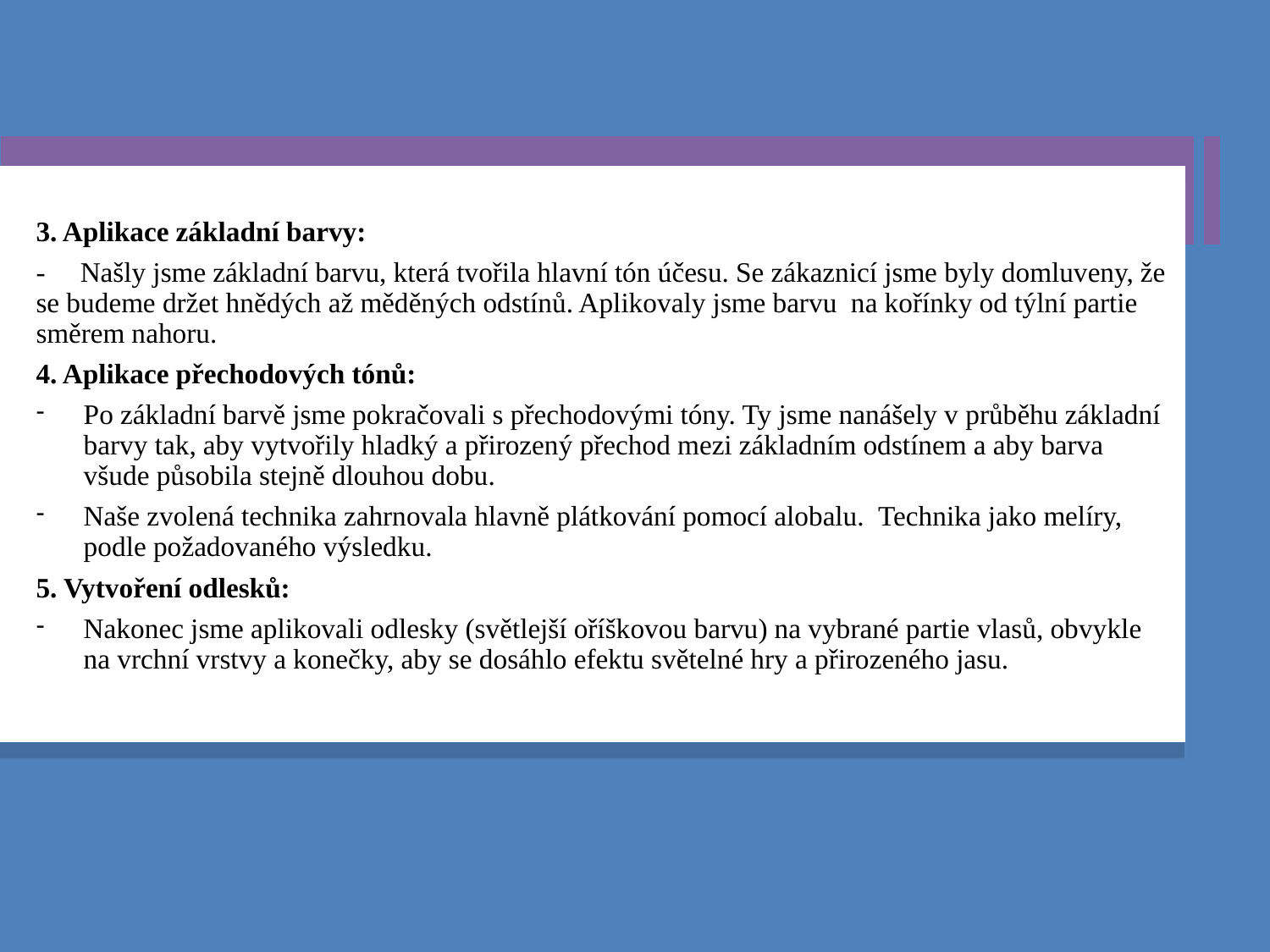

3. Aplikace základní barvy:
-     Našly jsme základní barvu, která tvořila hlavní tón účesu. Se zákaznicí jsme byly domluveny, že se budeme držet hnědých až měděných odstínů. Aplikovaly jsme barvu  na kořínky od týlní partie směrem nahoru.
4. Aplikace přechodových tónů:
Po základní barvě jsme pokračovali s přechodovými tóny. Ty jsme nanášely v průběhu základní barvy tak, aby vytvořily hladký a přirozený přechod mezi základním odstínem a aby barva všude působila stejně dlouhou dobu.
Naše zvolená technika zahrnovala hlavně plátkování pomocí alobalu.  Technika jako melíry, podle požadovaného výsledku.
5. Vytvoření odlesků:
Nakonec jsme aplikovali odlesky (světlejší oříškovou barvu) na vybrané partie vlasů, obvykle na vrchní vrstvy a konečky, aby se dosáhlo efektu světelné hry a přirozeného jasu.